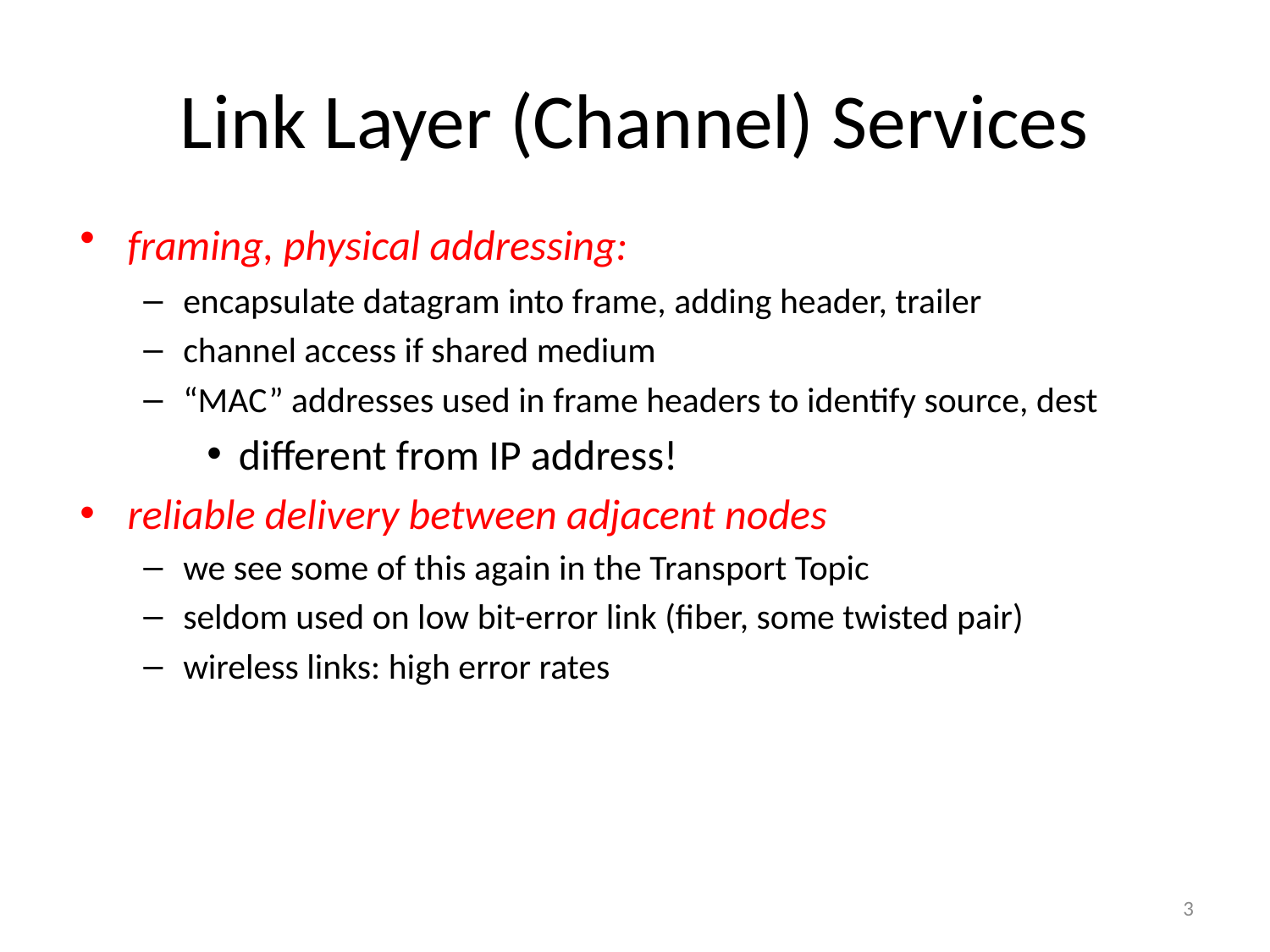

# Link Layer (Channel) Services
framing, physical addressing:
encapsulate datagram into frame, adding header, trailer
channel access if shared medium
“MAC” addresses used in frame headers to identify source, dest
different from IP address!
reliable delivery between adjacent nodes
we see some of this again in the Transport Topic
seldom used on low bit-error link (fiber, some twisted pair)
wireless links: high error rates
3